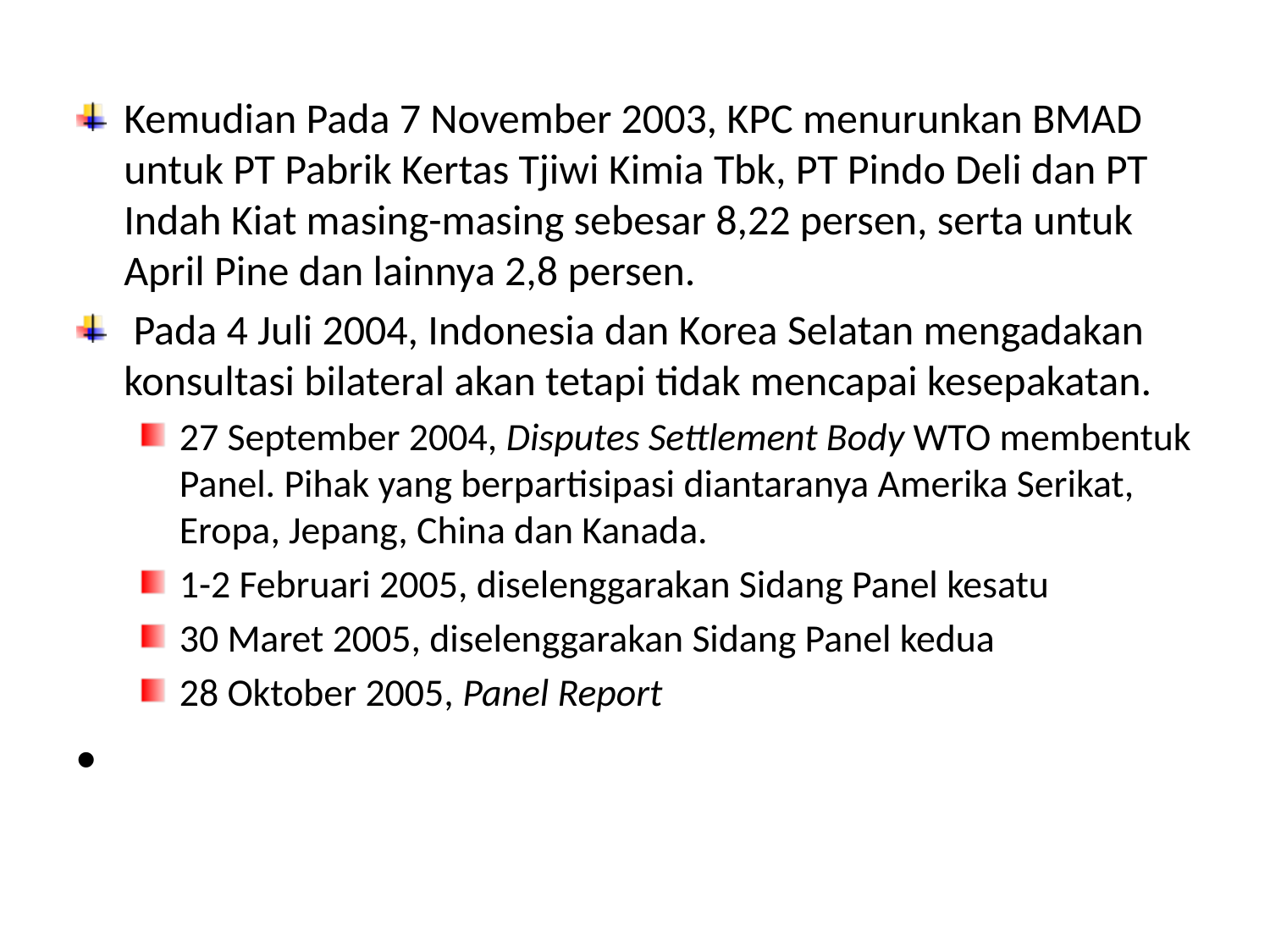

Kemudian Pada 7 November 2003, KPC menurunkan BMAD untuk PT Pabrik Kertas Tjiwi Kimia Tbk, PT Pindo Deli dan PT Indah Kiat masing-masing sebesar 8,22 persen, serta untuk April Pine dan lainnya 2,8 persen.
 Pada 4 Juli 2004, Indonesia dan Korea Selatan mengadakan konsultasi bilateral akan tetapi tidak mencapai kesepakatan.
27 September 2004, Disputes Settlement Body WTO membentuk Panel. Pihak yang berpartisipasi diantaranya Amerika Serikat, Eropa, Jepang, China dan Kanada.
1-2 Februari 2005, diselenggarakan Sidang Panel kesatu
30 Maret 2005, diselenggarakan Sidang Panel kedua
28 Oktober 2005, Panel Report